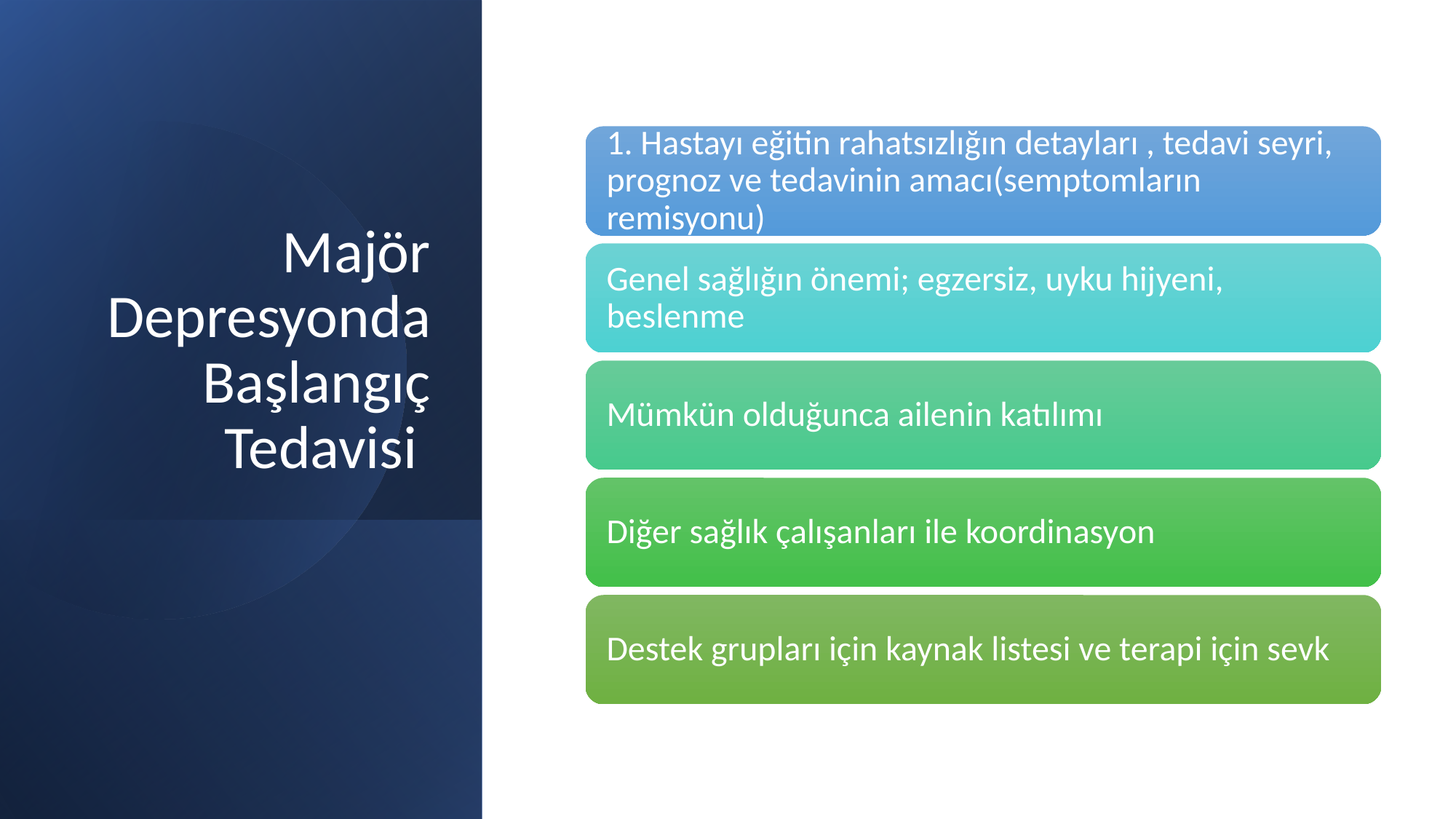

1. Hastayı eğitin rahatsızlığın detayları , tedavi seyri, prognoz ve tedavinin amacı(semptomların remisyonu)
Genel sağlığın önemi; egzersiz, uyku hijyeni, beslenme
Mümkün olduğunca ailenin katılımı
Diğer sağlık çalışanları ile koordinasyon
Destek grupları için kaynak listesi ve terapi için sevk

# Majör Depresyonda Başlangıç Tedavisi